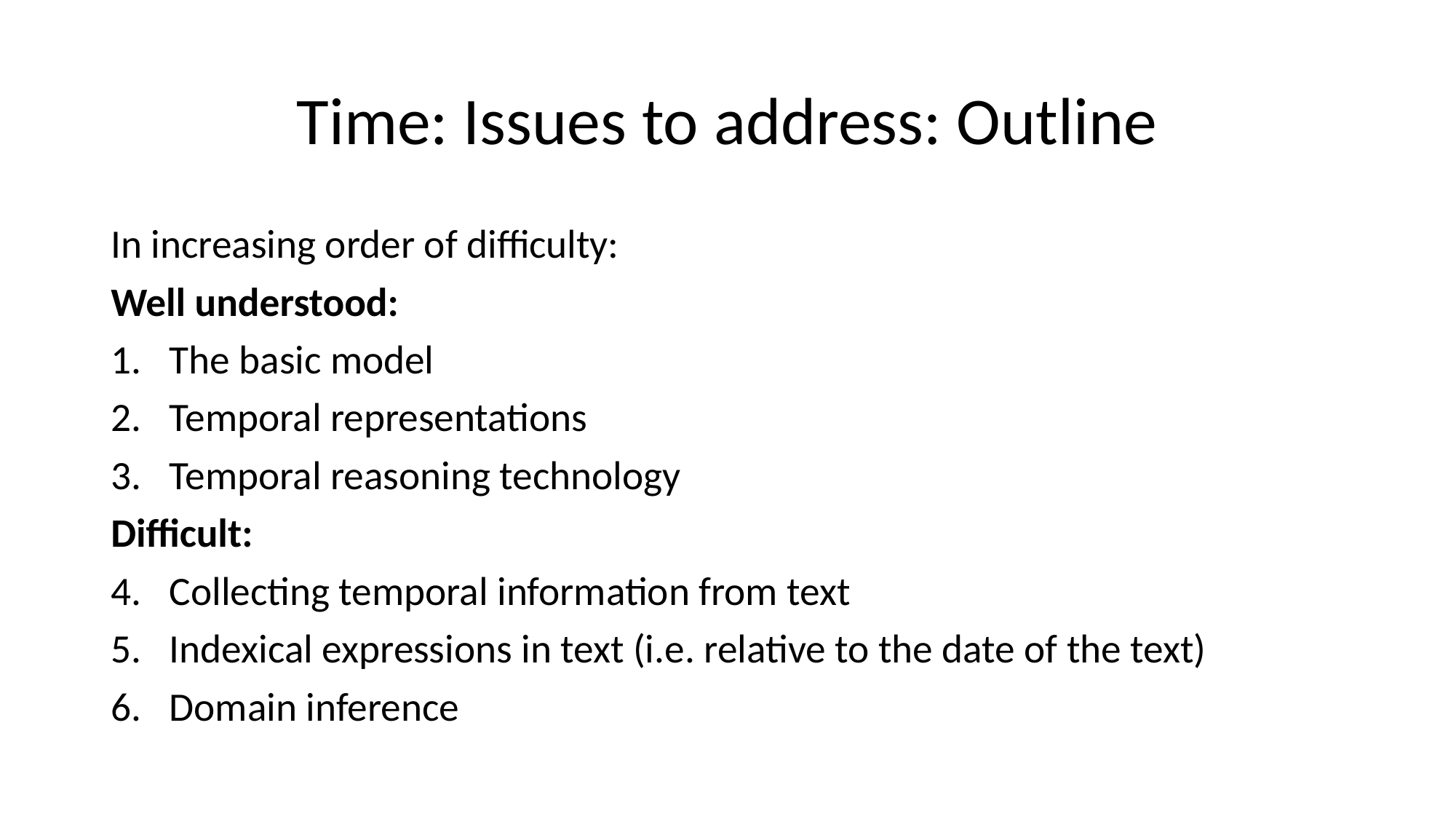

# Time: Issues to address: Outline
In increasing order of difficulty:
Well understood:
The basic model
Temporal representations
Temporal reasoning technology
Difficult:
Collecting temporal information from text
Indexical expressions in text (i.e. relative to the date of the text)
Domain inference